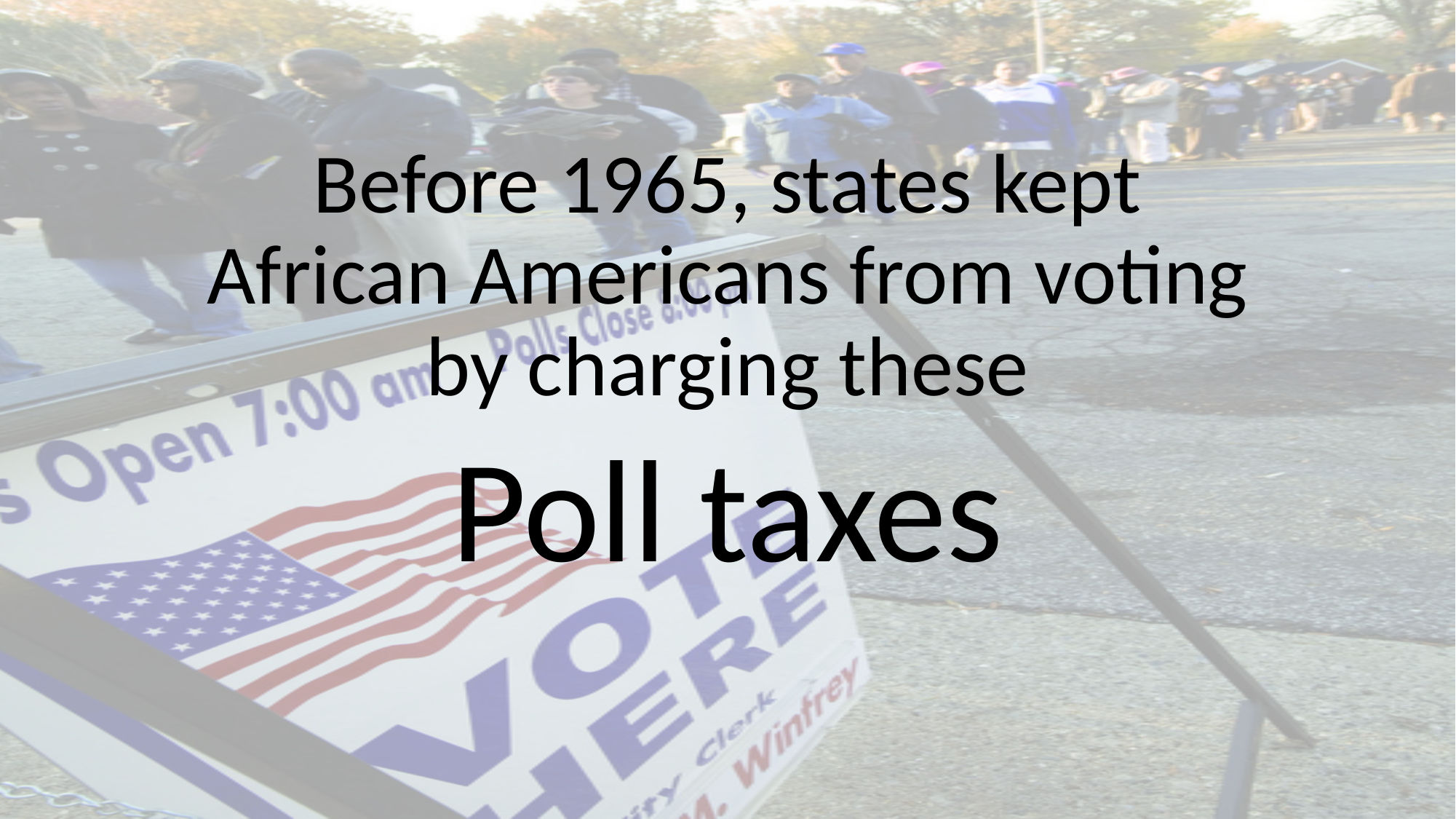

# Before 1965, states kept African Americans from voting by charging these
Poll taxes